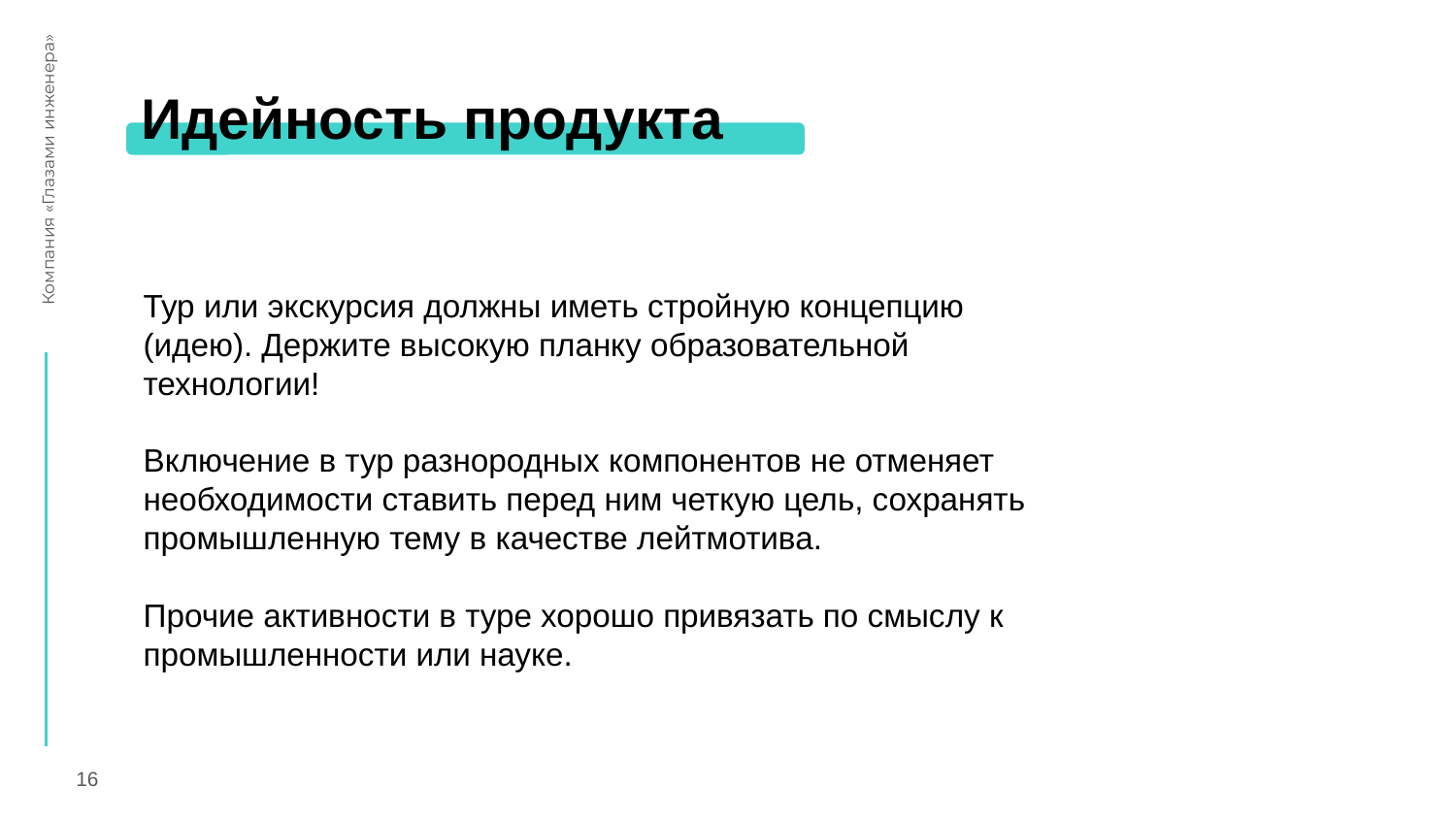

# Идейность продукта

 Компания «Глазами инженера»
Тур или экскурсия должны иметь стройную концепцию (идею). Держите высокую планку образовательной технологии!

Включение в тур разнородных компонентов не отменяет необходимости ставить перед ним четкую цель, сохранять промышленную тему в качестве лейтмотива.
Прочие активности в туре хорошо привязать по смыслу к промышленности или науке.
16